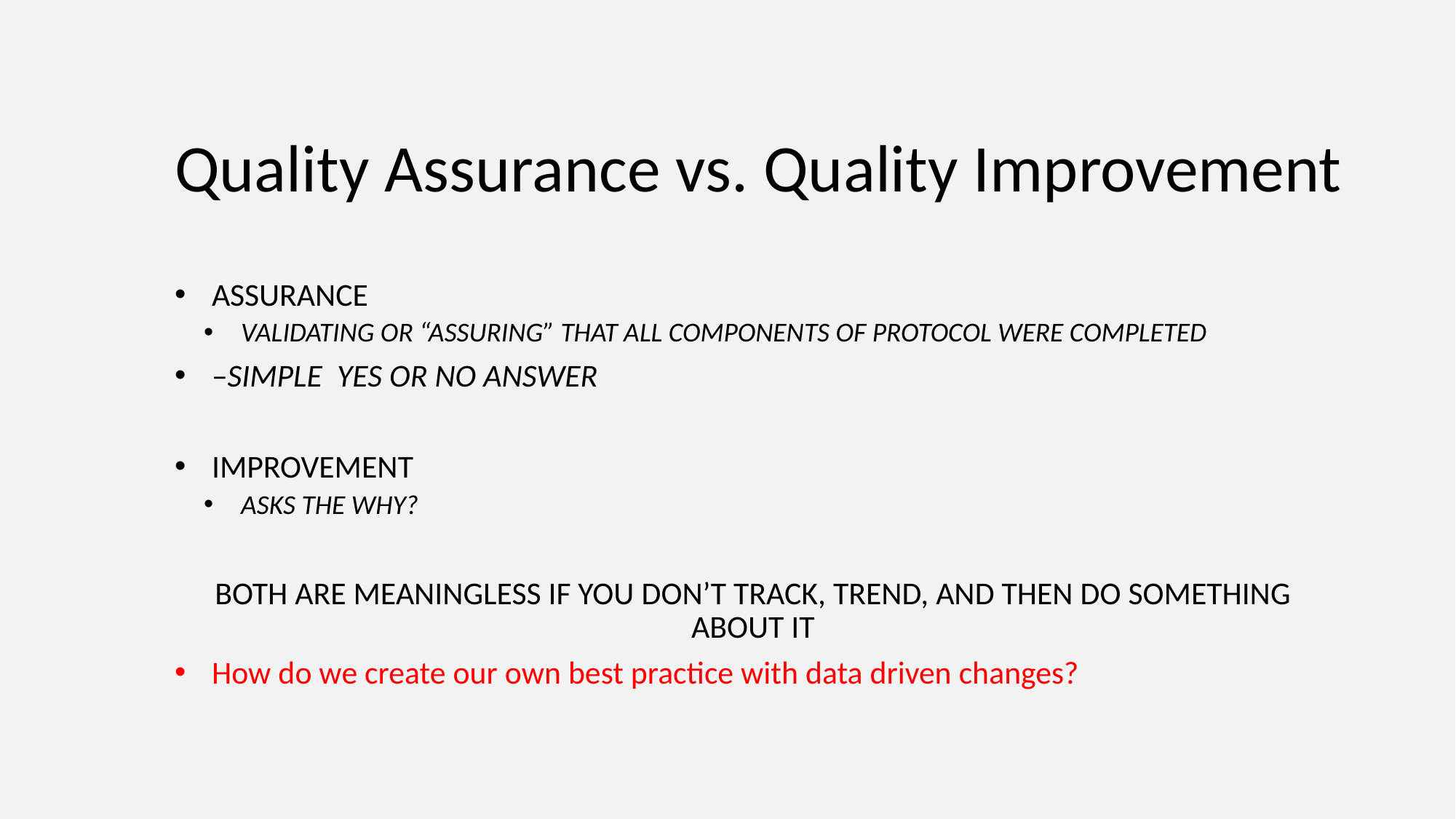

# Quality Assurance vs. Quality Improvement
ASSURANCE
VALIDATING OR “ASSURING” THAT ALL COMPONENTS OF PROTOCOL WERE COMPLETED
–SIMPLE  YES OR NO ANSWER

IMPROVEMENT
ASKS THE WHY?

BOTH ARE MEANINGLESS IF YOU DON’T TRACK, TREND, AND THEN DO SOMETHING ABOUT IT
How do we create our own best practice with data driven changes?